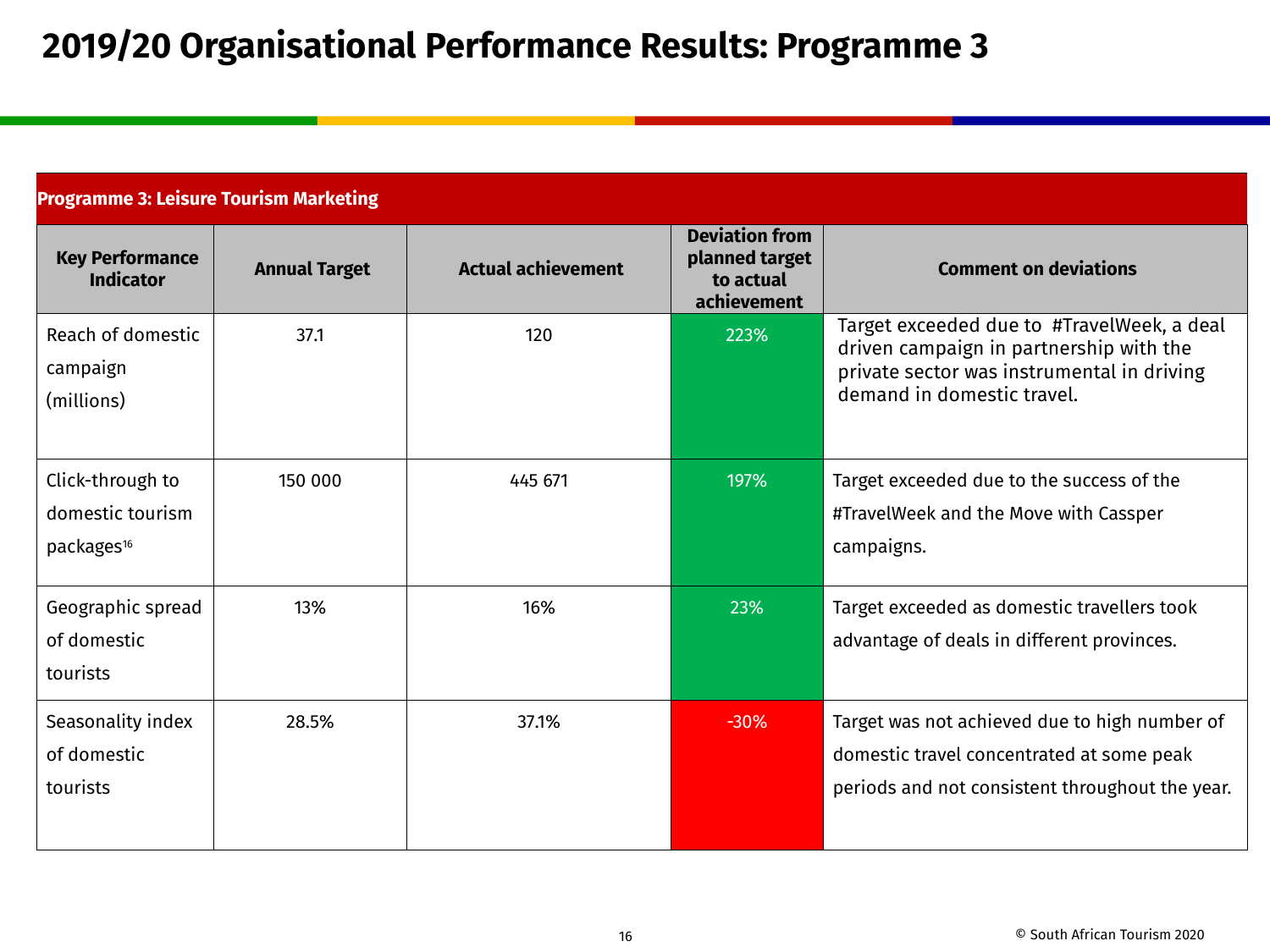

# 2019/20 Organisational Performance Results: Programme 3
| Programme 3: Leisure Tourism Marketing |  |  |  |  |
| --- | --- | --- | --- | --- |
| Key Performance Indicator | Annual Target | Actual achievement | Deviation from planned target to actual achievement | Comment on deviations |
| Reach of domestic campaign (millions) | 37.1 | 120 | 223% | Target exceeded due to #TravelWeek, a deal driven campaign in partnership with the private sector was instrumental in driving demand in domestic travel. |
| Click-through to domestic tourism packages16 | 150 000 | 445 671 | 197% | Target exceeded due to the success of the #TravelWeek and the Move with Cassper campaigns. |
| Geographic spread of domestic tourists | 13% | 16% | 23% | Target exceeded as domestic travellers took advantage of deals in different provinces. |
| Seasonality index of domestic tourists | 28.5% | 37.1% | -30% | Target was not achieved due to high number of domestic travel concentrated at some peak periods and not consistent throughout the year. |